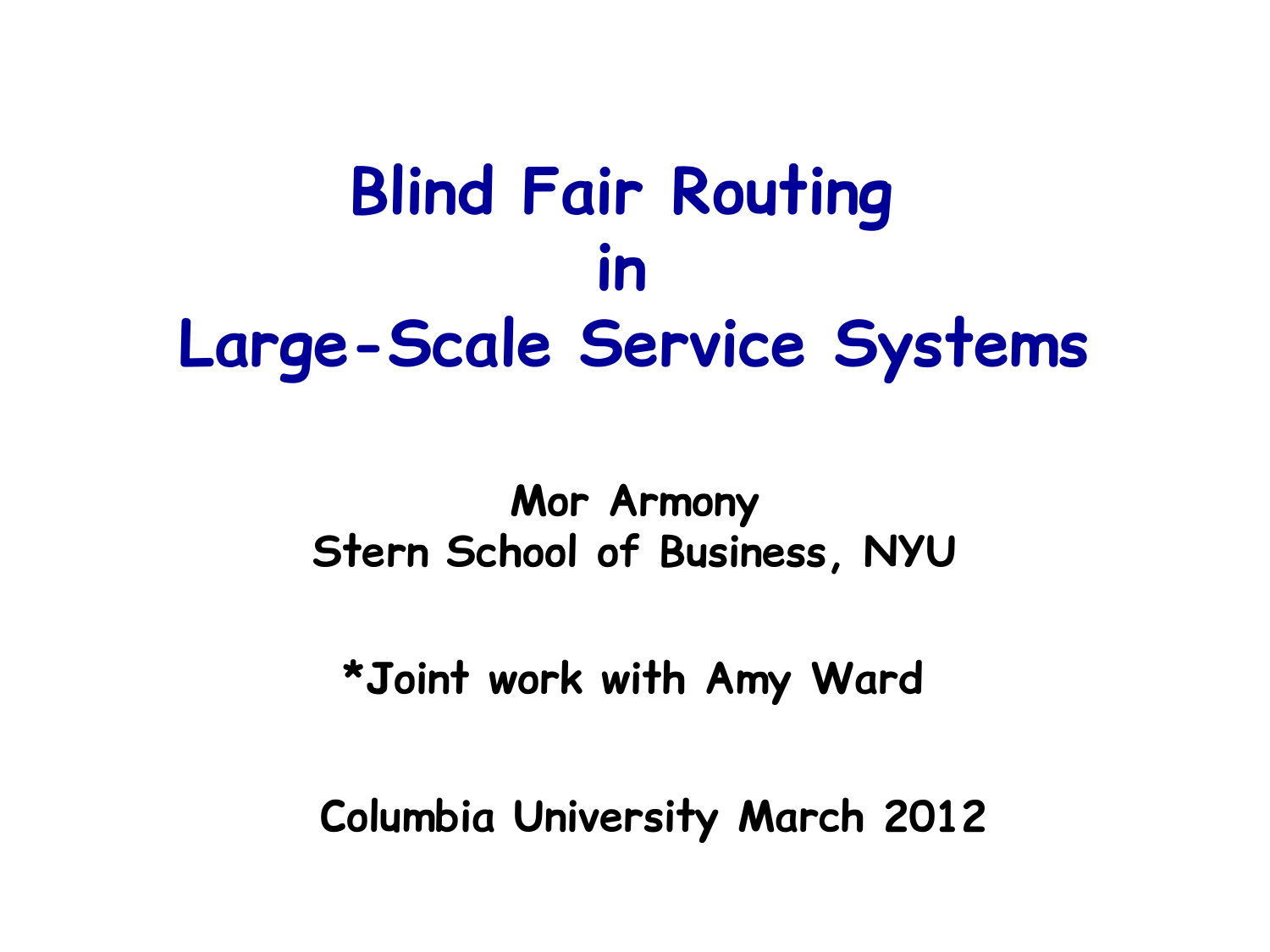

# Blind Fair Routing in Large-Scale Service Systems
Mor Armony
Stern School of Business, NYU
*Joint work with Amy Ward
Columbia University March 2012

TexPoint fonts used in EMF.
Read the TexPoint manual before you delete this box.: AAAAAAAAAAA